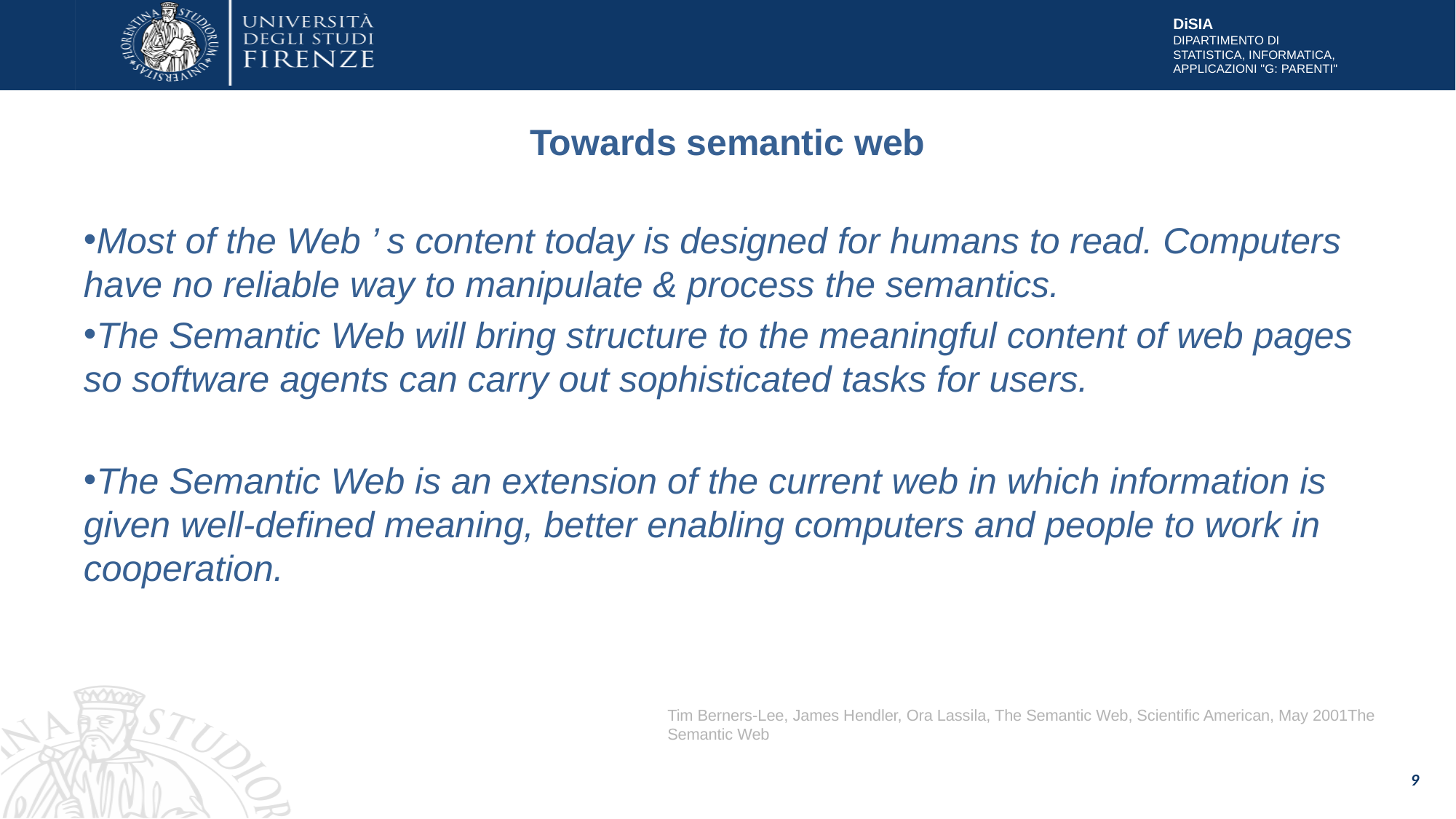

# Towards semantic web
Most of the Web ’ s content today is designed for humans to read. Computers have no reliable way to manipulate & process the semantics.
The Semantic Web will bring structure to the meaningful content of web pages so software agents can carry out sophisticated tasks for users.

The Semantic Web is an extension of the current web in which information is given well-defined meaning, better enabling computers and people to work in cooperation.
Tim Berners-Lee, James Hendler, Ora Lassila, The Semantic Web, Scientific American, May 2001The Semantic Web
9